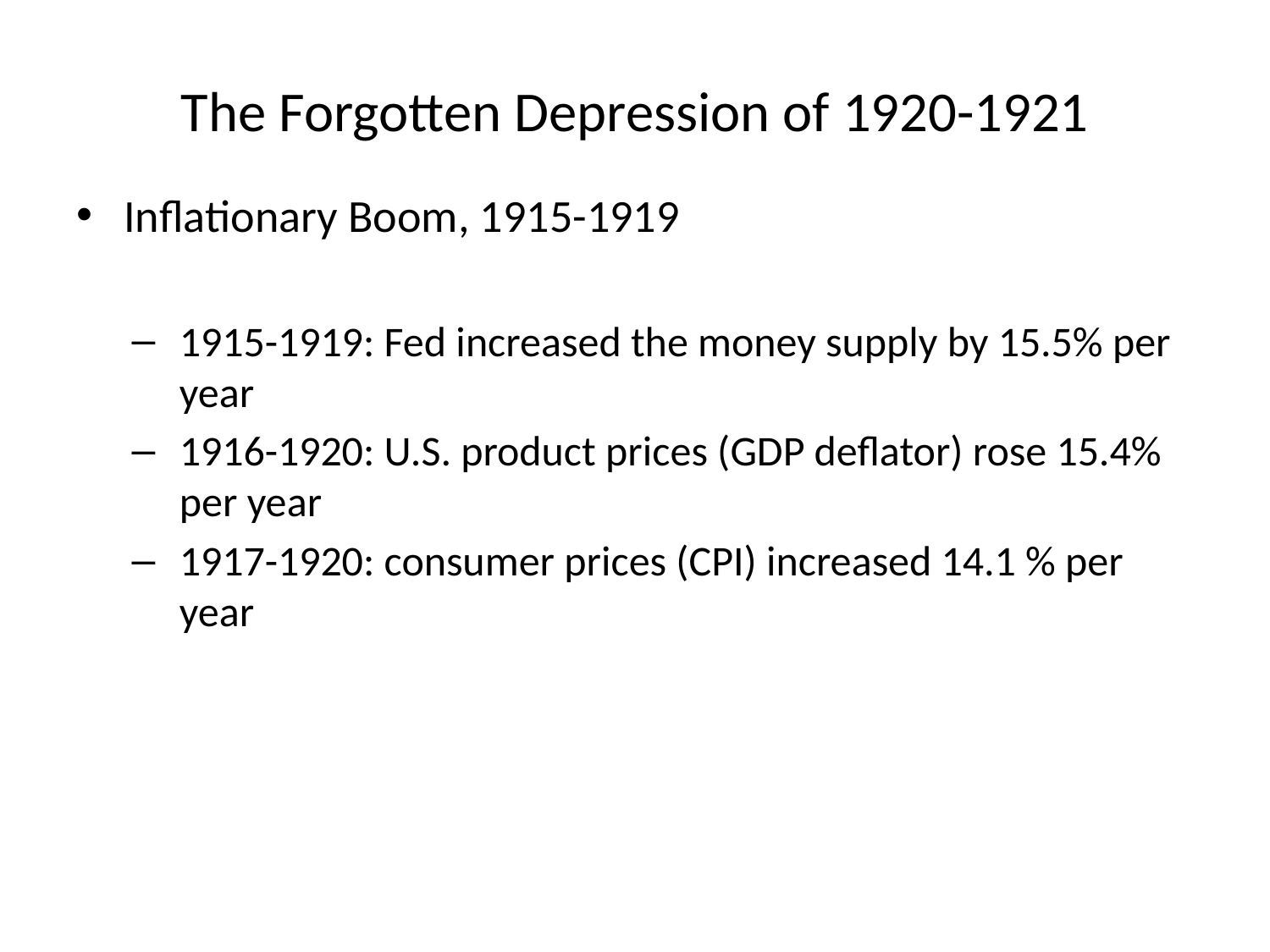

# The Forgotten Depression of 1920-1921
Inflationary Boom, 1915-1919

1915-1919: Fed increased the money supply by 15.5% per year
1916-1920: U.S. product prices (GDP deflator) rose 15.4% per year
1917-1920: consumer prices (CPI) increased 14.1 % per year